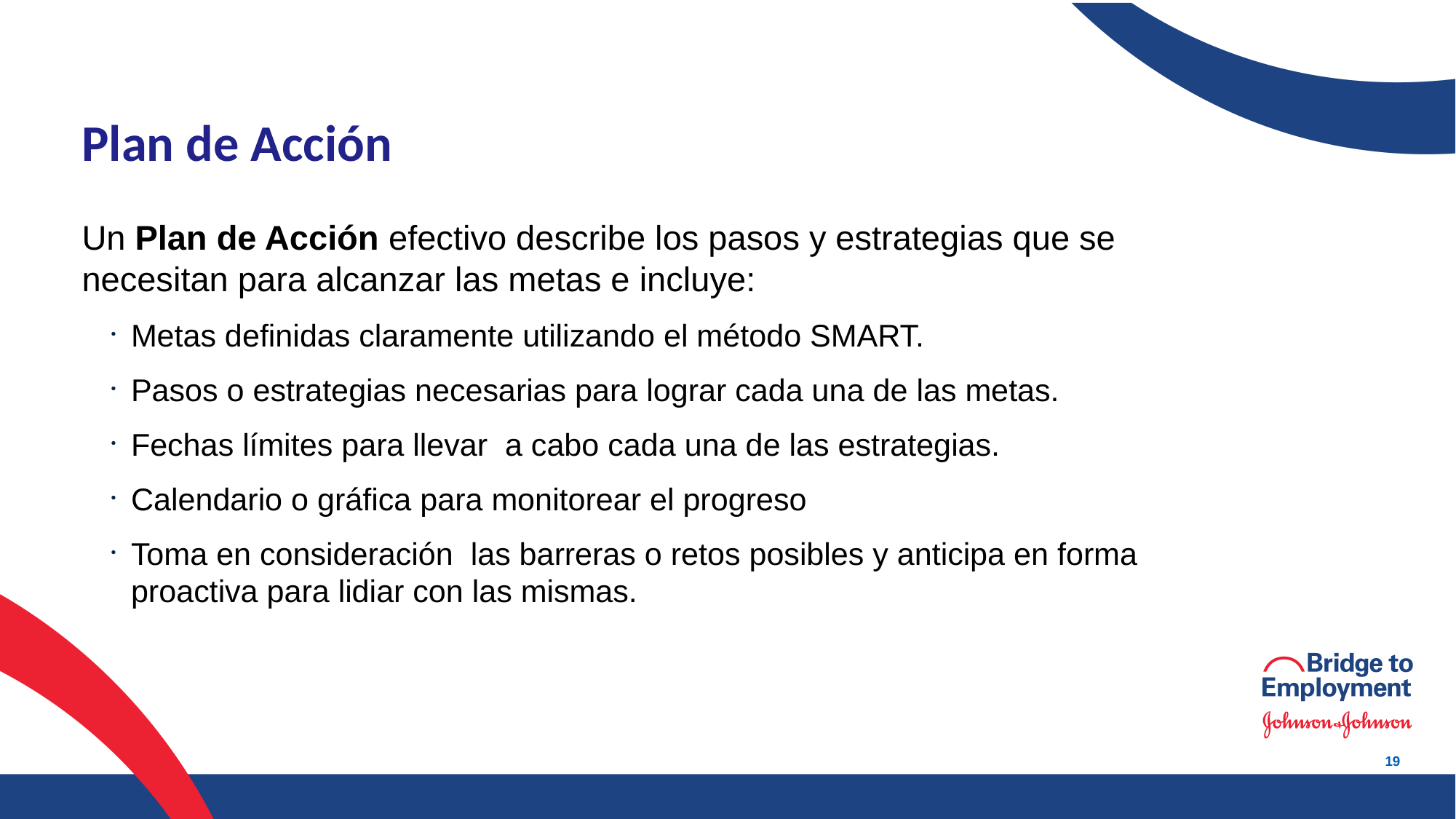

# Plan de Acción
Un Plan de Acción efectivo describe los pasos y estrategias que se necesitan para alcanzar las metas e incluye:
Metas definidas claramente utilizando el método SMART.
Pasos o estrategias necesarias para lograr cada una de las metas.
Fechas límites para llevar  a cabo cada una de las estrategias.
Calendario o gráfica para monitorear el progreso
Toma en consideración  las barreras o retos posibles y anticipa en forma proactiva para lidiar con las mismas.

19